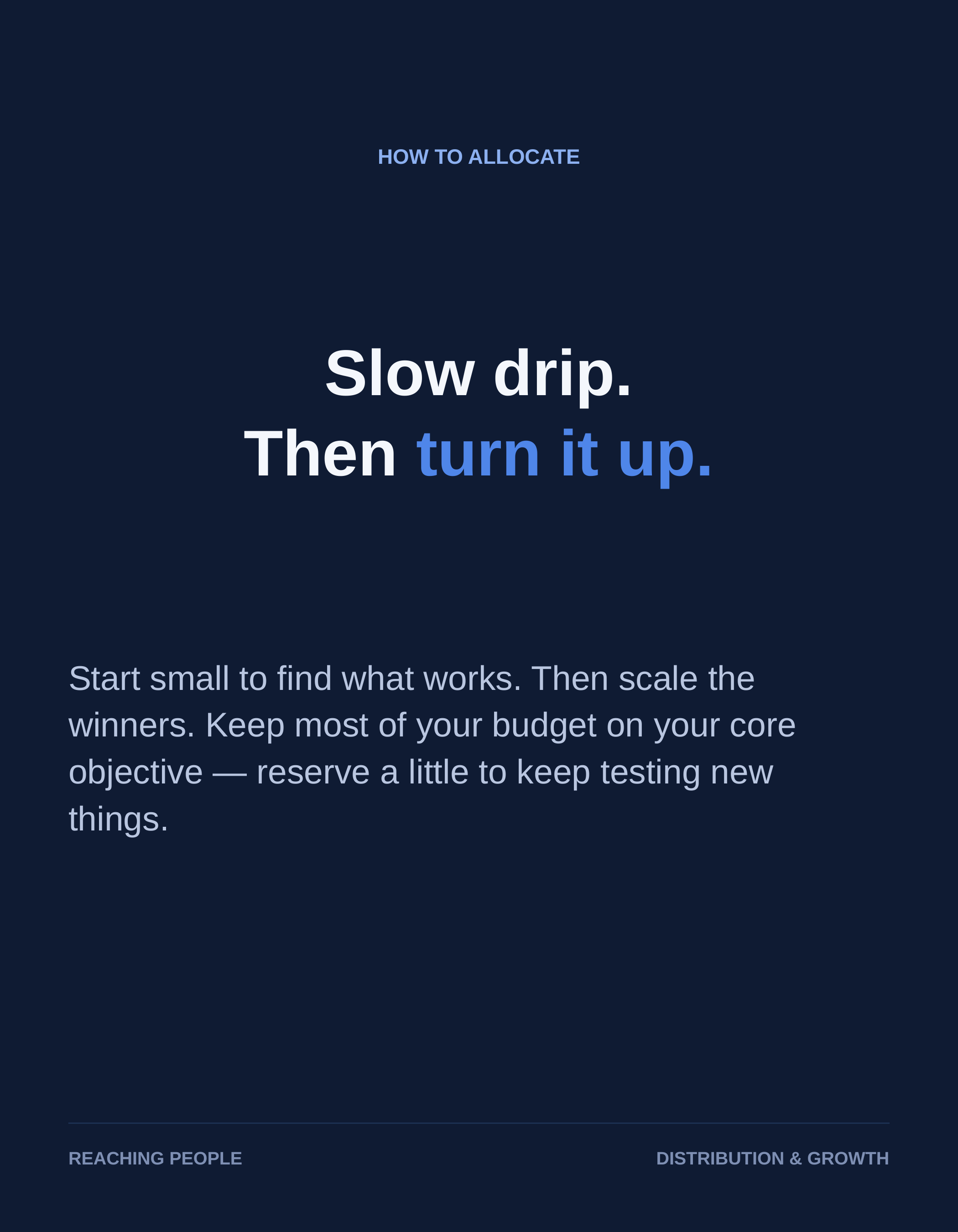

HOW TO ALLOCATE
Slow drip.
Then turn it up.
Start small to find what works. Then scale the winners. Keep most of your budget on your core objective — reserve a little to keep testing new things.

REACHING PEOPLE
DISTRIBUTION & GROWTH